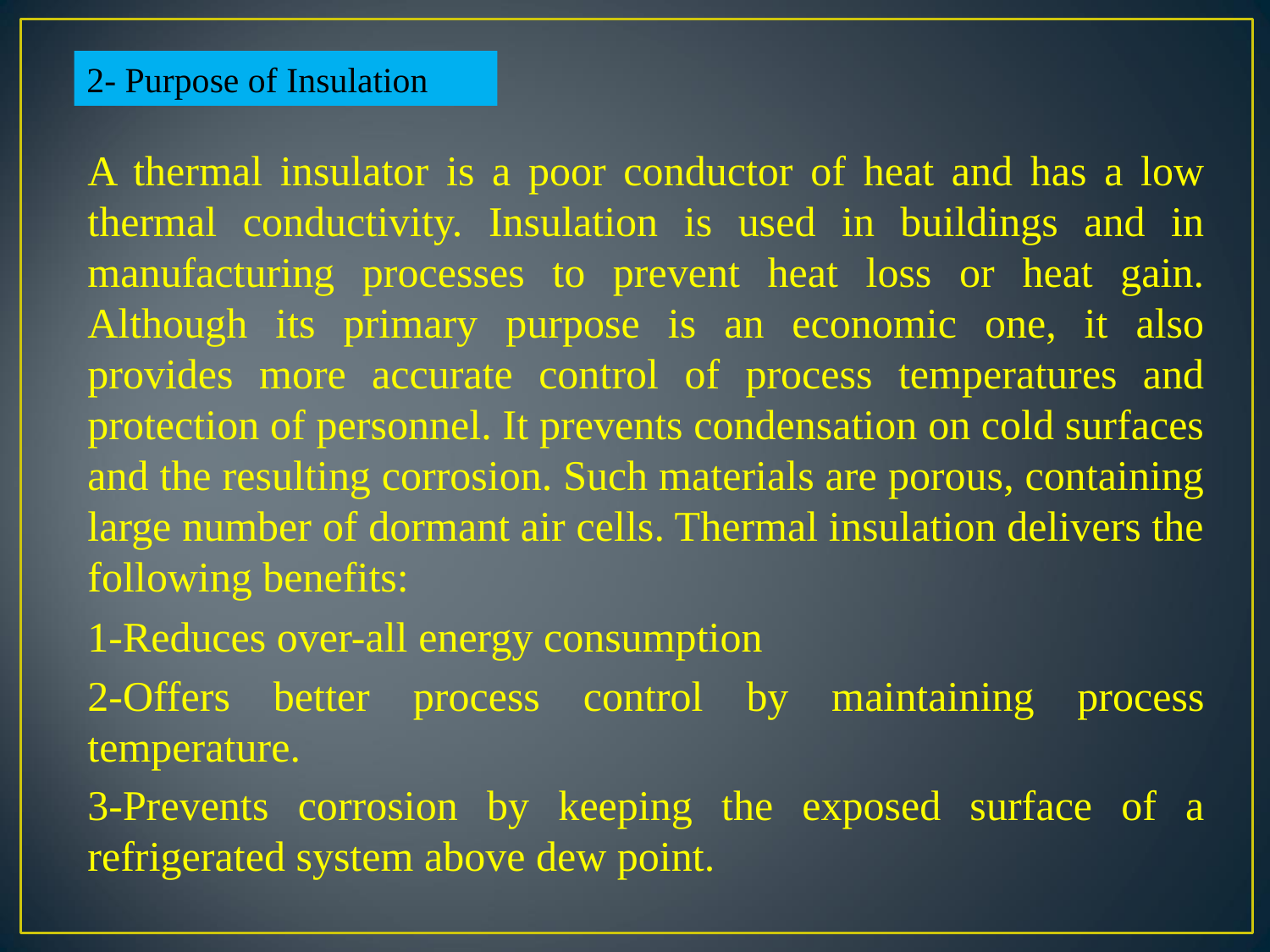

2- Purpose of Insulation
A thermal insulator is a poor conductor of heat and has a low thermal conductivity. Insulation is used in buildings and in manufacturing processes to prevent heat loss or heat gain. Although its primary purpose is an economic one, it also provides more accurate control of process temperatures and protection of personnel. It prevents condensation on cold surfaces and the resulting corrosion. Such materials are porous, containing large number of dormant air cells. Thermal insulation delivers the following benefits:
1-Reduces over-all energy consumption
2-Offers better process control by maintaining process temperature.
3-Prevents corrosion by keeping the exposed surface of a refrigerated system above dew point.